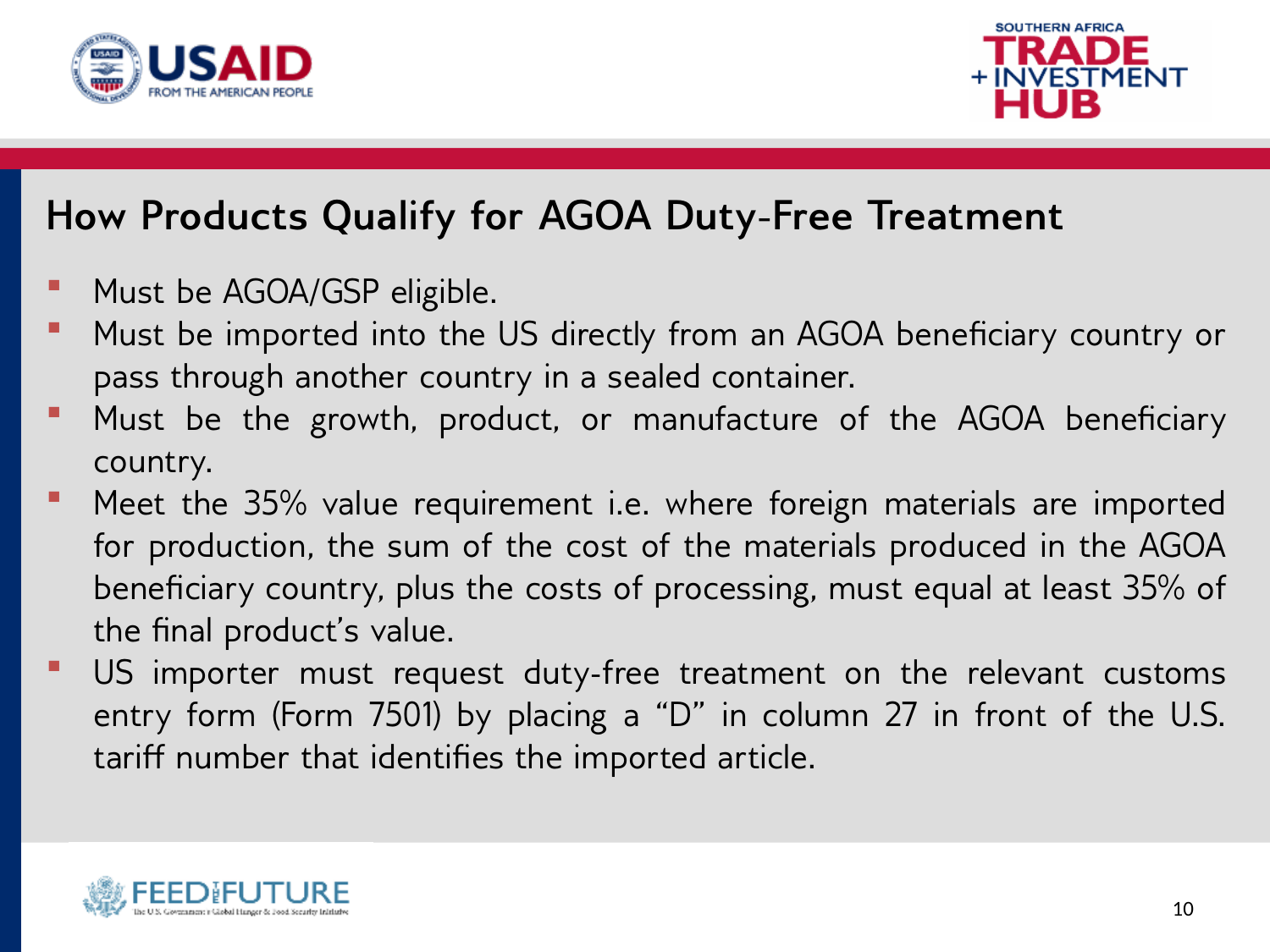

How Products Qualify for AGOA Duty-Free Treatment
Must be AGOA/GSP eligible.
Must be imported into the US directly from an AGOA beneficiary country or pass through another country in a sealed container.
Must be the growth, product, or manufacture of the AGOA beneficiary country.
Meet the 35% value requirement i.e. where foreign materials are imported for production, the sum of the cost of the materials produced in the AGOA beneficiary country, plus the costs of processing, must equal at least 35% of the final product’s value.
US importer must request duty-free treatment on the relevant customs entry form (Form 7501) by placing a “D” in column 27 in front of the U.S. tariff number that identifies the imported article.

10